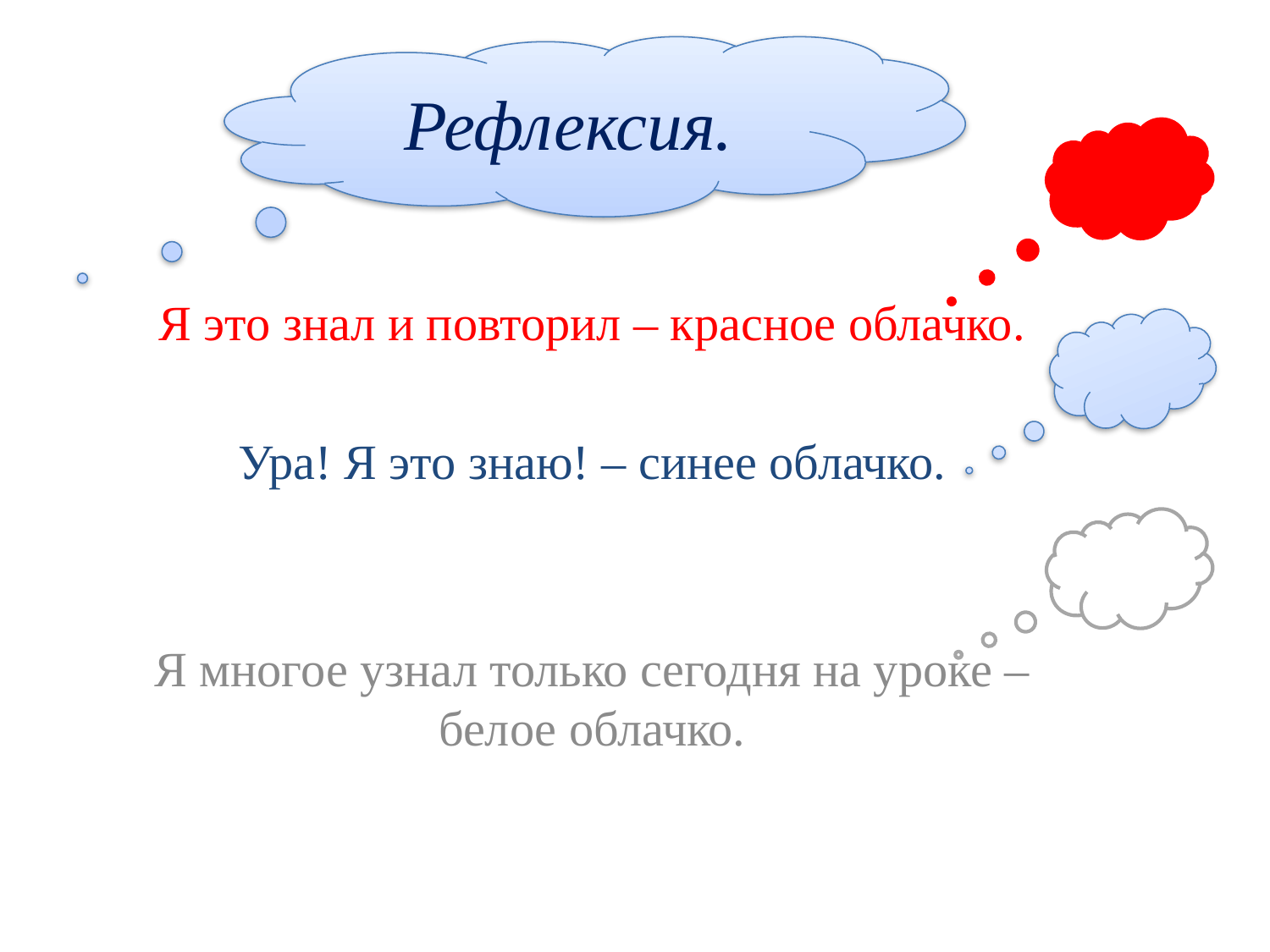

Рефлексия.

Я это знал и повторил – красное облачко.

Ура! Я это знаю! – синее облачко.

Я многое узнал только сегодня на уроке – белое облачко.